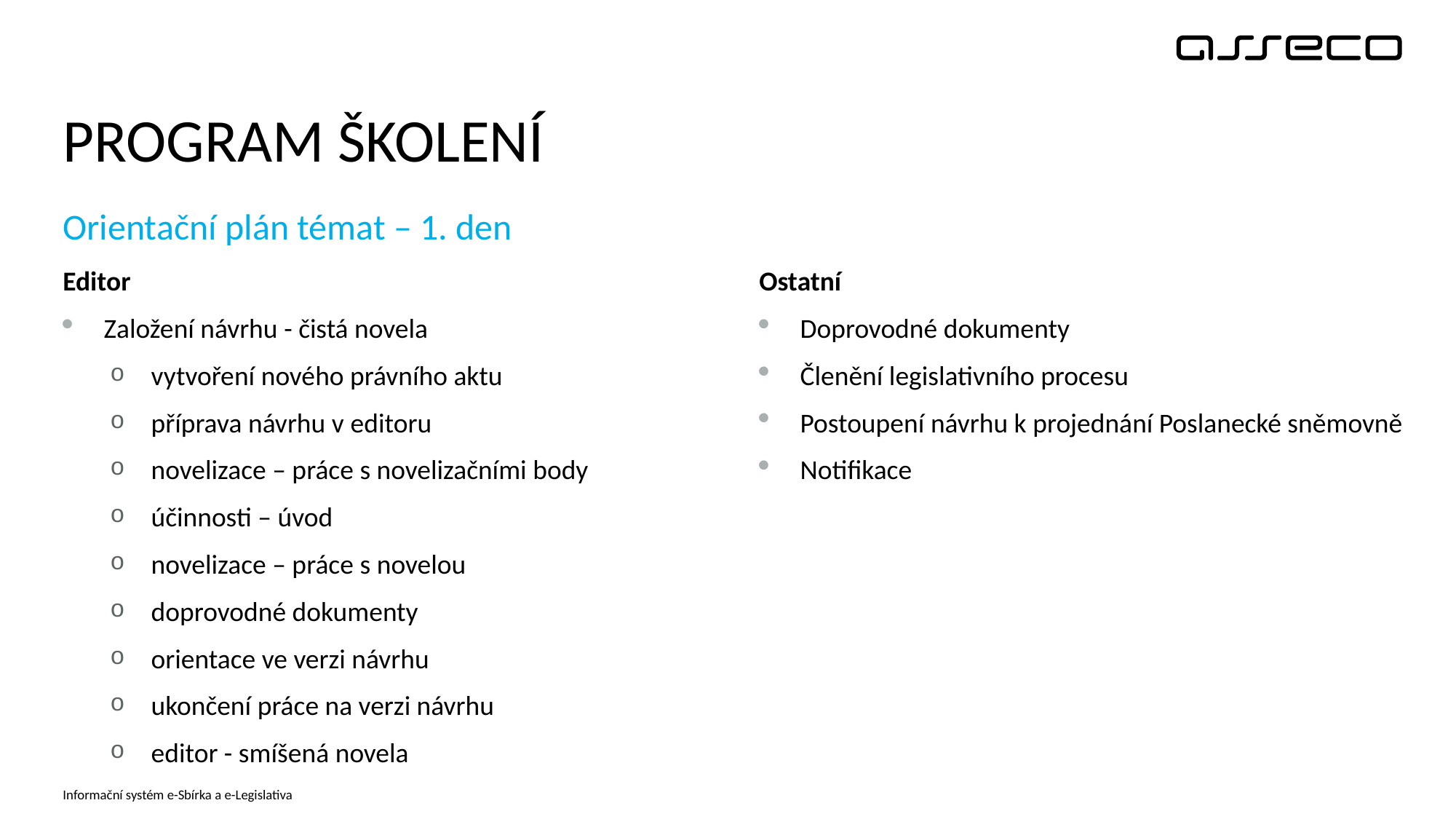

# PROGRAM ŠKOLENÍ
Orientační plán témat – 1. den
Editor
Založení návrhu - čistá novela
vytvoření nového právního aktu
příprava návrhu v editoru
novelizace – práce s novelizačními body
účinnosti – úvod
novelizace – práce s novelou
doprovodné dokumenty
orientace ve verzi návrhu
ukončení práce na verzi návrhu
editor - smíšená novela
Ostatní
Doprovodné dokumenty
Členění legislativního procesu
Postoupení návrhu k projednání Poslanecké sněmovně
Notifikace

Informační systém e-Sbírka a e-Legislativa